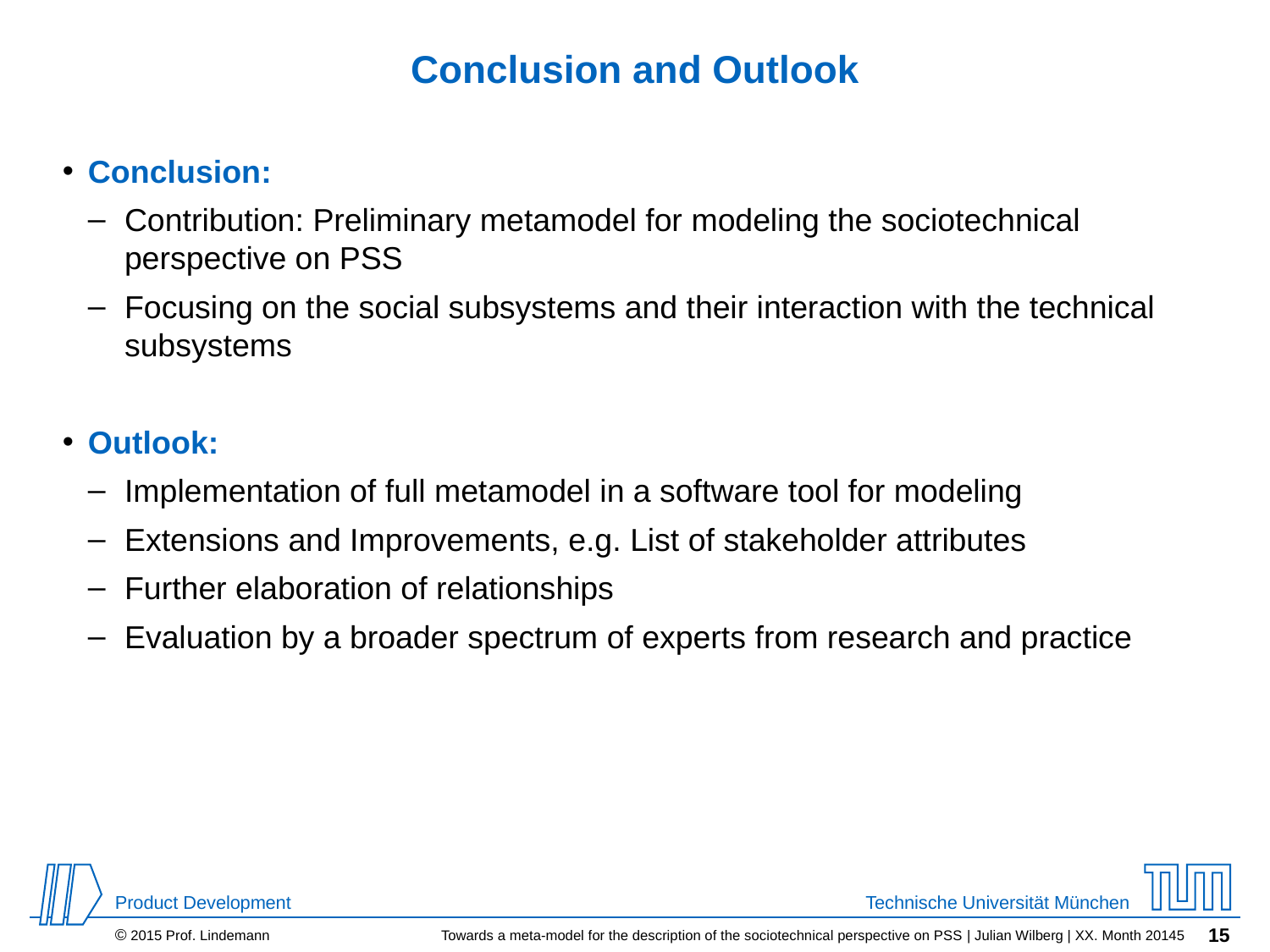

# Conclusion and Outlook
Conclusion:
Contribution: Preliminary metamodel for modeling the sociotechnical perspective on PSS
Focusing on the social subsystems and their interaction with the technical subsystems

Outlook:
Implementation of full metamodel in a software tool for modeling
Extensions and Improvements, e.g. List of stakeholder attributes
Further elaboration of relationships
Evaluation by a broader spectrum of experts from research and practice